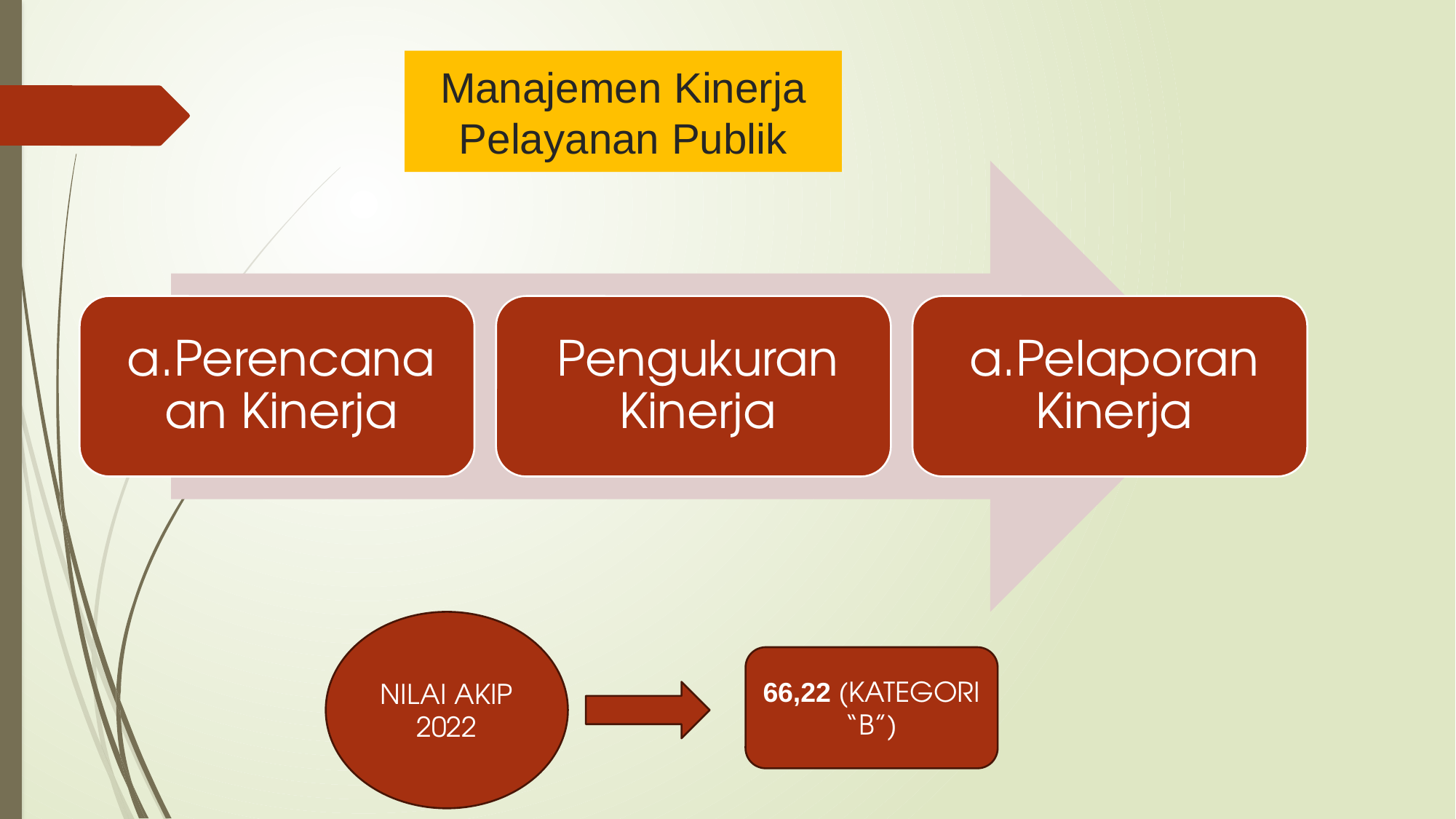

# Manajemen Kinerja Pelayanan Publik
Perencanaan Kinerja
Pengukuran Kinerja
Pelaporan Kinerja
NILAI AKIP 2022
66,22 (KATEGORI “B”)